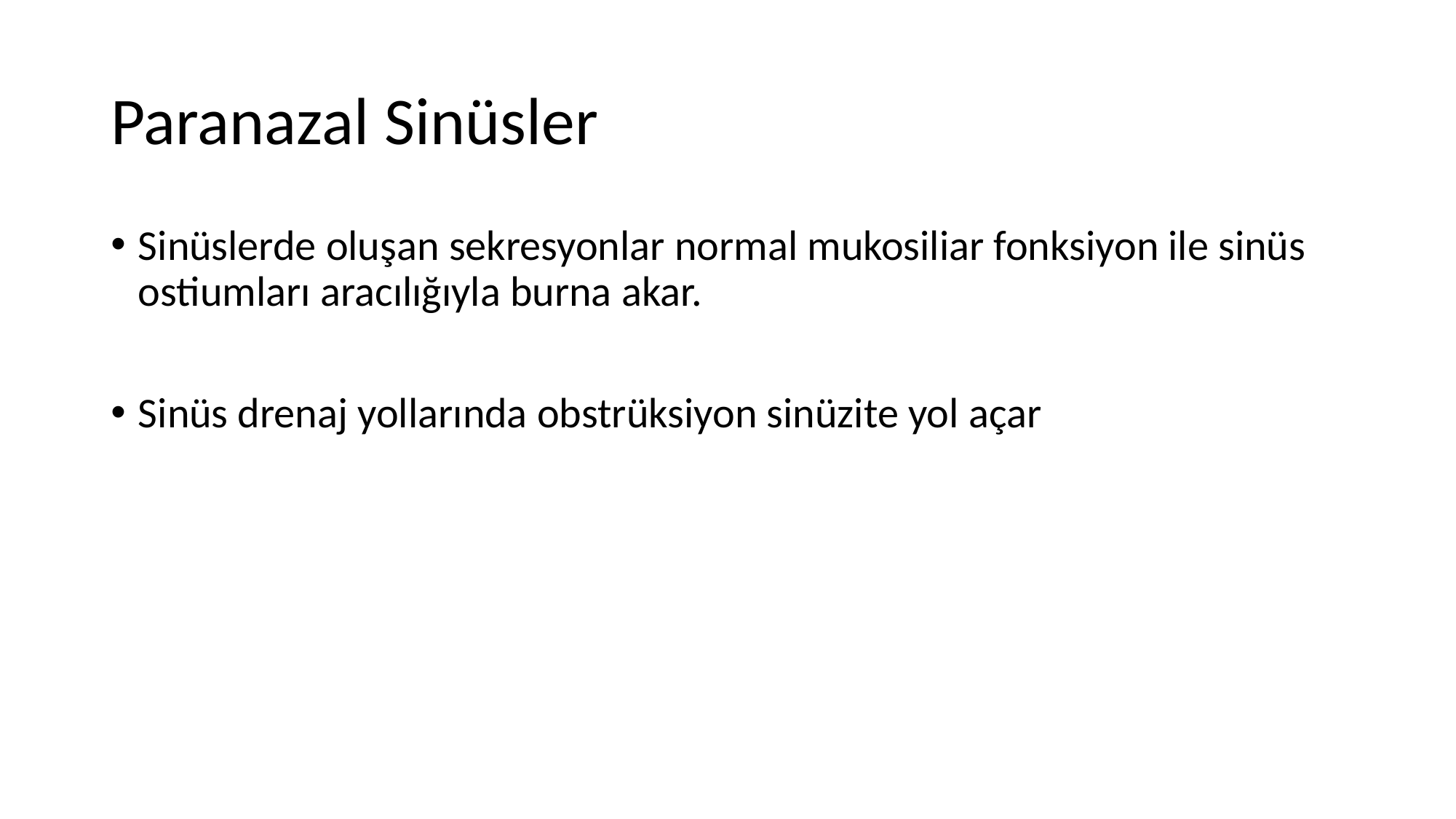

# Paranazal Sinüsler
Sinüslerde oluşan sekresyonlar normal mukosiliar fonksiyon ile sinüs ostiumları aracılığıyla burna akar.

Sinüs drenaj yollarında obstrüksiyon sinüzite yol açar